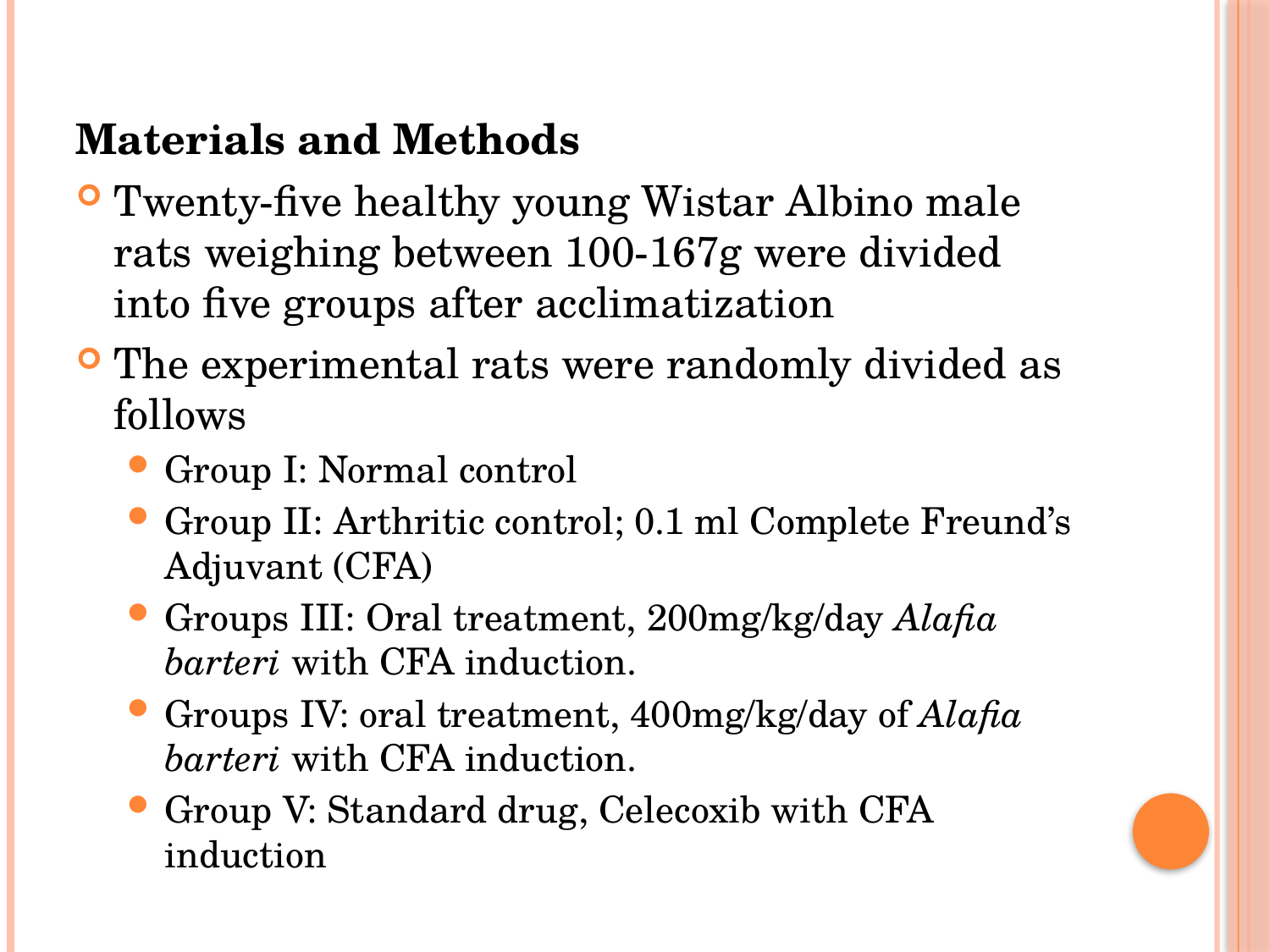

Materials and Methods
Twenty-five healthy young Wistar Albino male rats weighing between 100-167g were divided into five groups after acclimatization
The experimental rats were randomly divided as follows
Group I: Normal control
Group II: Arthritic control; 0.1 ml Complete Freund’s Adjuvant (CFA)
Groups III: Oral treatment, 200mg/kg/day Alafia barteri with CFA induction.
Groups IV: oral treatment, 400mg/kg/day of Alafia barteri with CFA induction.
Group V: Standard drug, Celecoxib with CFA induction